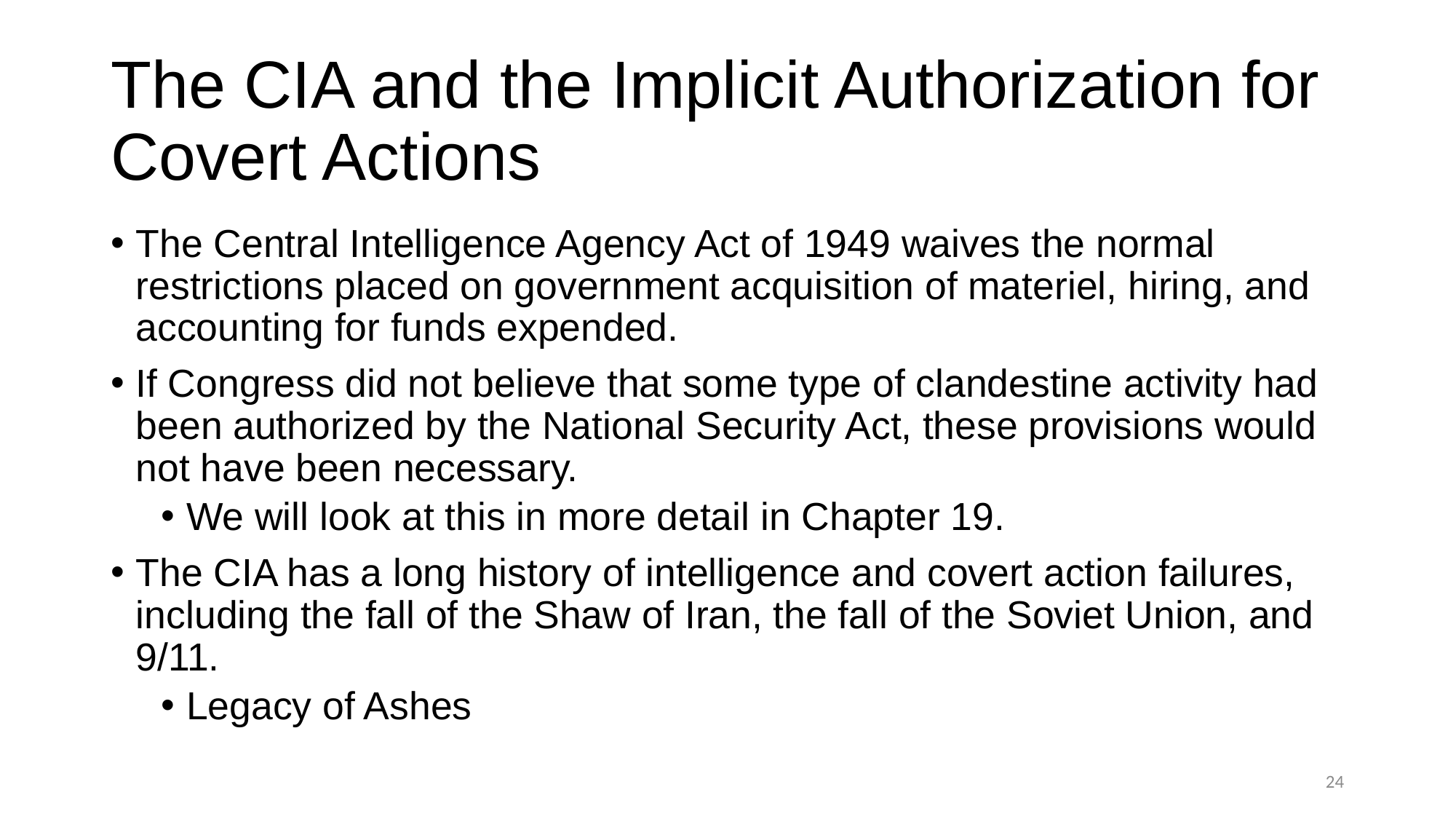

# The CIA and the Implicit Authorization for Covert Actions
The Central Intelligence Agency Act of 1949 waives the normal restrictions placed on government acquisition of materiel, hiring, and accounting for funds expended.
If Congress did not believe that some type of clandestine activity had been authorized by the National Security Act, these provisions would not have been necessary.
We will look at this in more detail in Chapter 19.
The CIA has a long history of intelligence and covert action failures, including the fall of the Shaw of Iran, the fall of the Soviet Union, and 9/11.
Legacy of Ashes

24